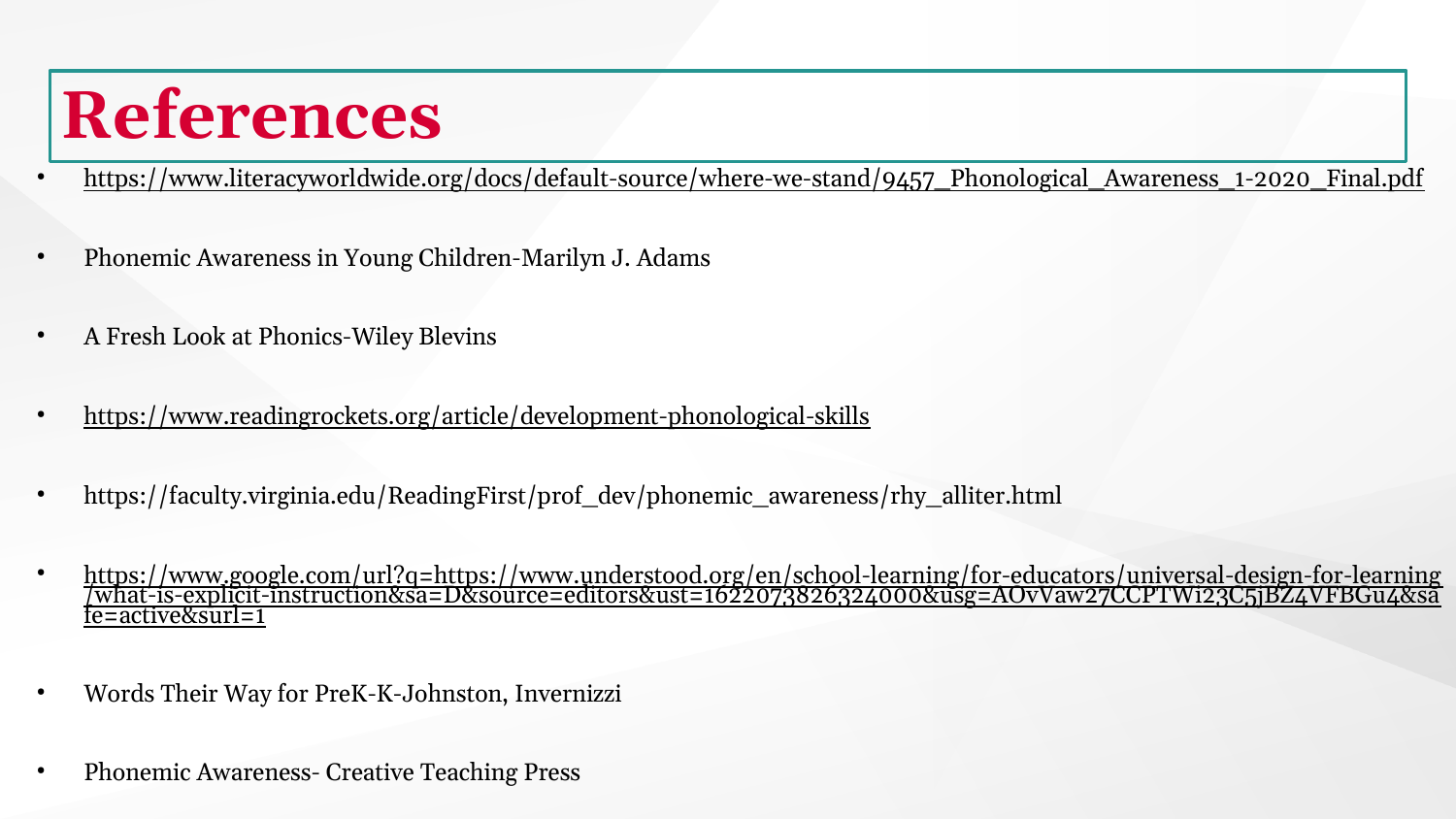

# References
https://www.literacyworldwide.org/docs/default-source/where-we-stand/9457_Phonological_Awareness_1-2020_Final.pdf

Phonemic Awareness in Young Children-Marilyn J. Adams

A Fresh Look at Phonics-Wiley Blevins

https://www.readingrockets.org/article/development-phonological-skills

https://faculty.virginia.edu/ReadingFirst/prof_dev/phonemic_awareness/rhy_alliter.html

https://www.google.com/url?q=https://www.understood.org/en/school-learning/for-educators/universal-design-for-learning/what-is-explicit-instruction&sa=D&source=editors&ust=1622073826324000&usg=AOvVaw27CCPTWi23C5jBZ4VFBGu4&safe=active&surl=1

Words Their Way for PreK-K-Johnston, Invernizzi

Phonemic Awareness- Creative Teaching Press